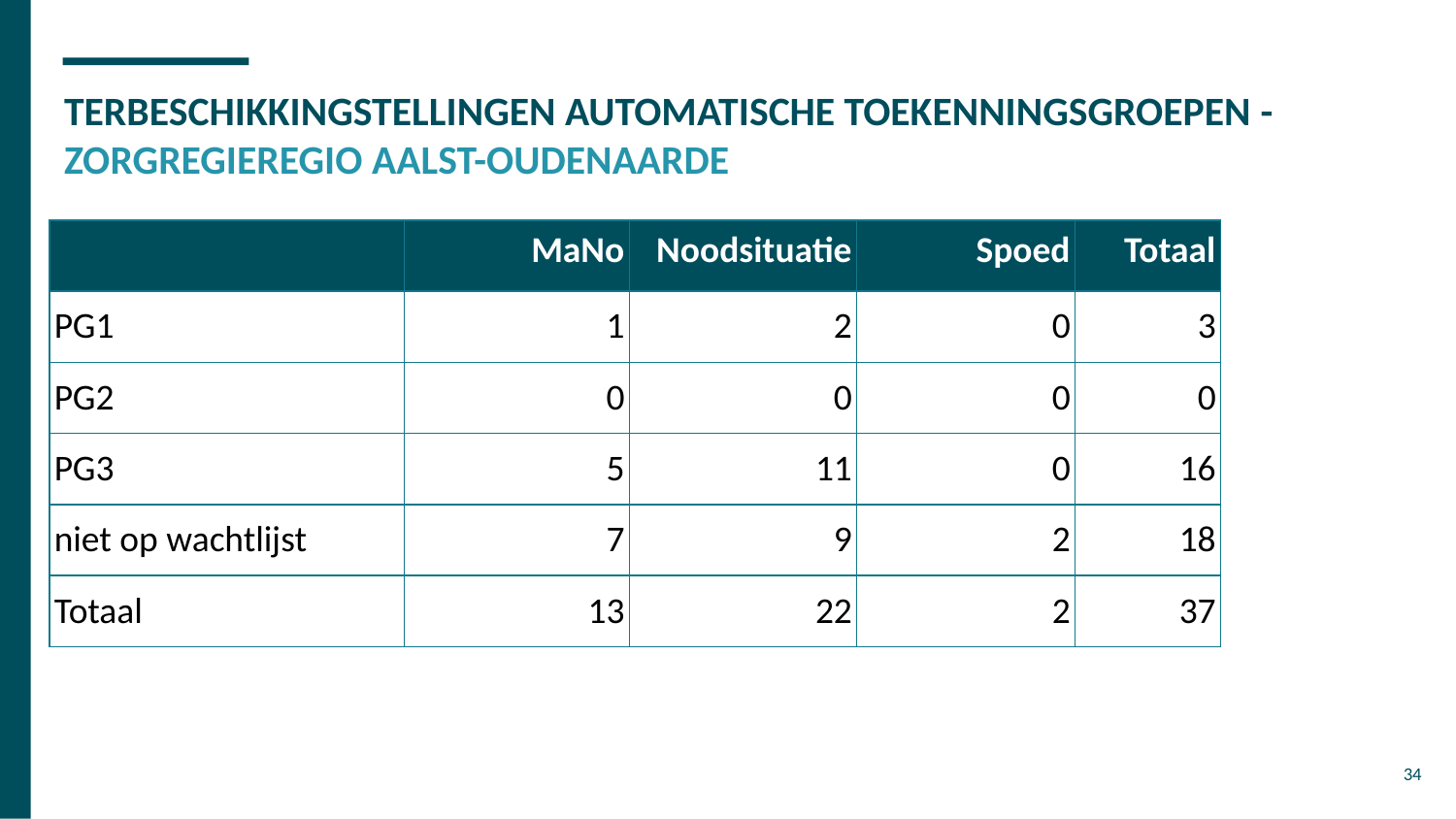

# TERBESCHIKKINGSTELLINGEN AUTOMATISCHE TOEKENNINGSGROEPEN - ZORGREGIEREGIO AALST-OUDENAARDE
|  | MaNo | Noodsituatie | Spoed | Totaal |
| --- | --- | --- | --- | --- |
| PG1 | 1 | 2 | 0 | 3 |
| PG2 | 0 | 0 | 0 | 0 |
| PG3 | 5 | 11 | 0 | 16 |
| niet op wachtlijst | 7 | 9 | 2 | 18 |
| Totaal | 13 | 22 | 2 | 37 |
34